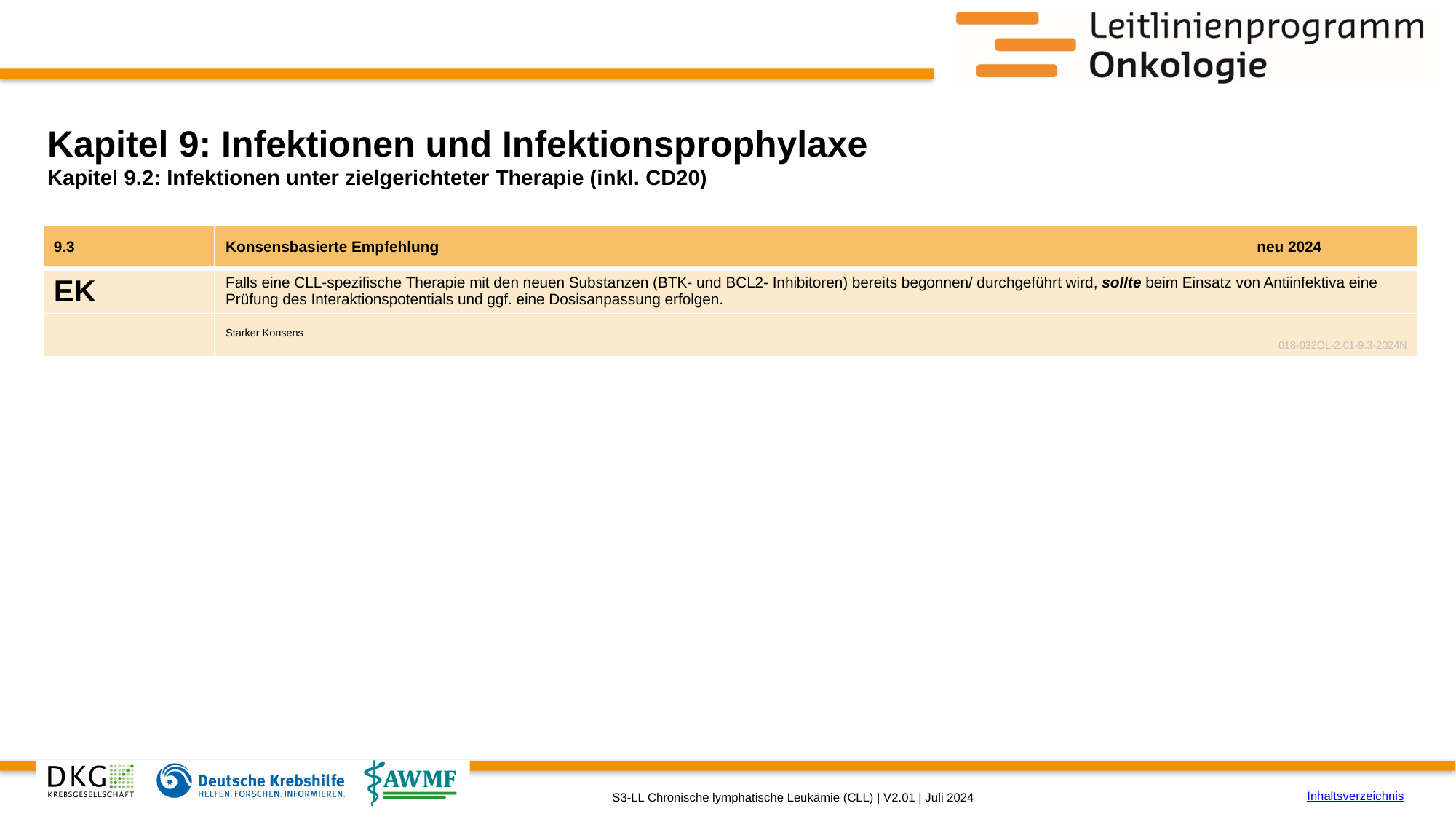

# Kapitel 9: Infektionen und Infektionsprophylaxe
Kapitel 9.2: Infektionen unter zielgerichteter Therapie (inkl. CD20)
| 9.3 | Konsensbasierte Empfehlung | neu 2024 |
| --- | --- | --- |
| EK | Falls eine CLL-spezifische Therapie mit den neuen Substanzen (BTK- und BCL2- Inhibitoren) bereits begonnen/ durchgeführt wird, sollte beim Einsatz von Antiinfektiva eine Prüfung des Interaktionspotentials und ggf. eine Dosisanpassung erfolgen. |  |
|  | Starker Konsens 018-032OL-2.01-9.3-2024N |  |
Inhaltsverzeichnis
S3-LL Chronische lymphatische Leukämie (CLL) | V2.01 | Juli 2024